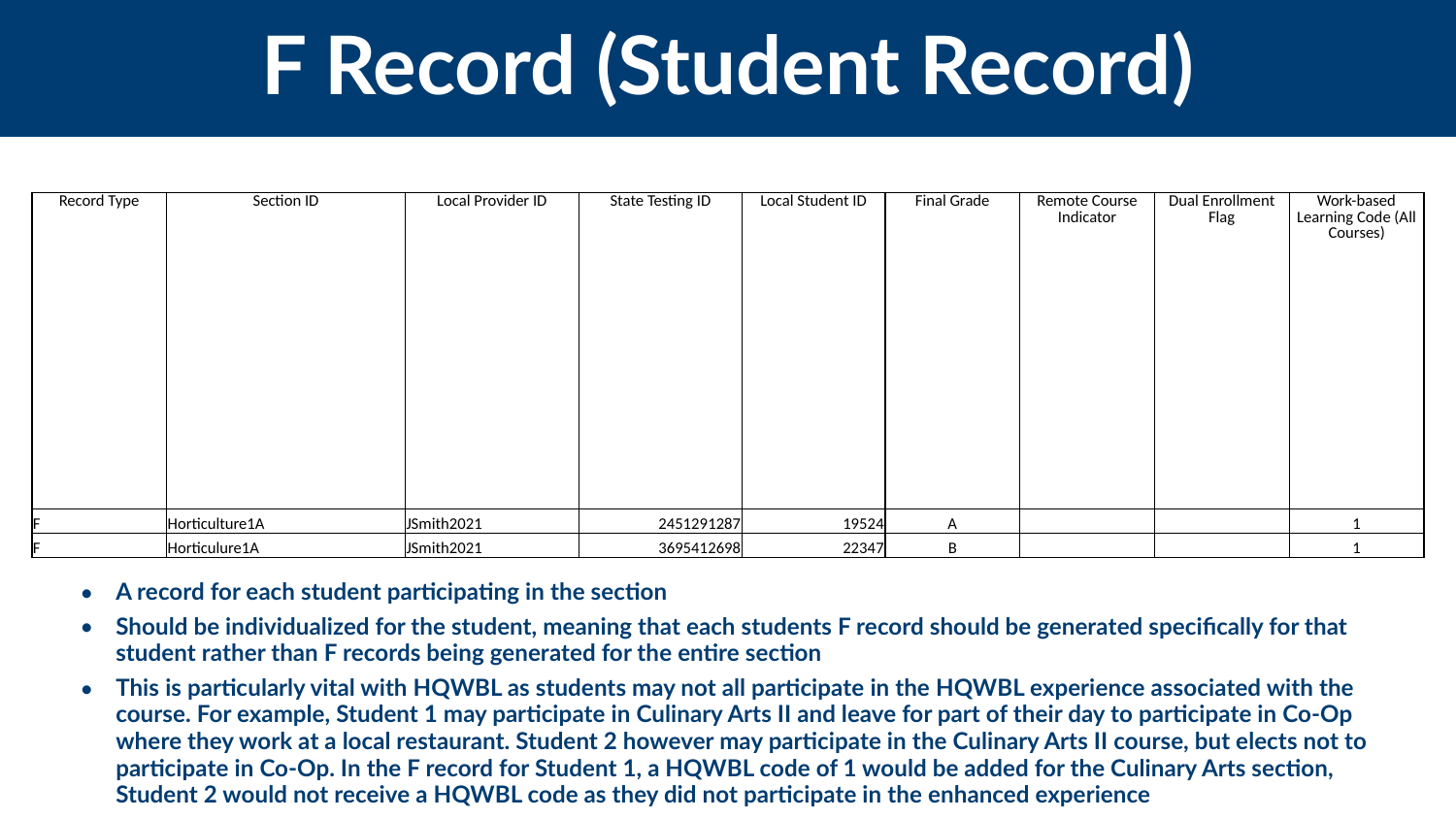

# F Record (Student Record)

| Record Type | Section ID | Local Provider ID | State Testing ID | Local Student ID | Final Grade | Remote Course Indicator | Dual Enrollment Flag | Work-based Learning Code (All Courses) |
| --- | --- | --- | --- | --- | --- | --- | --- | --- |
| F | Horticulture1A | JSmith2021 | 2451291287 | 19524 | A |  |  | 1 |
| F | Horticulure1A | JSmith2021 | 3695412698 | 22347 | B |  |  | 1 |
A record for each student participating in the section
Should be individualized for the student, meaning that each students F record should be generated specifically for that student rather than F records being generated for the entire section
This is particularly vital with HQWBL as students may not all participate in the HQWBL experience associated with the course. For example, Student 1 may participate in Culinary Arts II and leave for part of their day to participate in Co-Op where they work at a local restaurant. Student 2 however may participate in the Culinary Arts II course, but elects not to participate in Co-Op. In the F record for Student 1, a HQWBL code of 1 would be added for the Culinary Arts section, Student 2 would not receive a HQWBL code as they did not participate in the enhanced experience